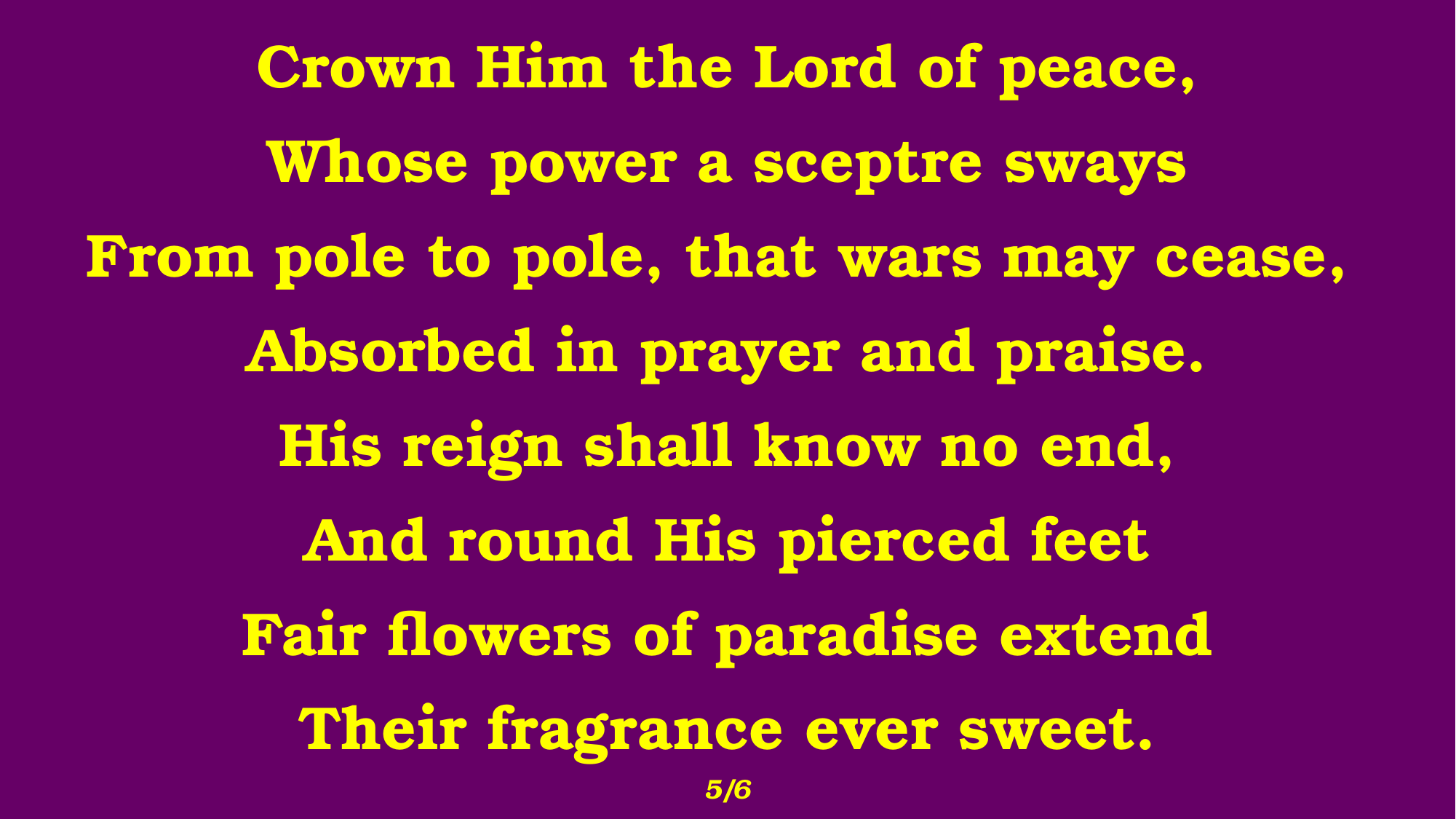

Crown Him the Lord of peace,
Whose power a sceptre sways
From pole to pole, that wars may cease,
Absorbed in prayer and praise.
His reign shall know no end,
And round His pierced feet
Fair flowers of paradise extend
Their fragrance ever sweet.
5/6